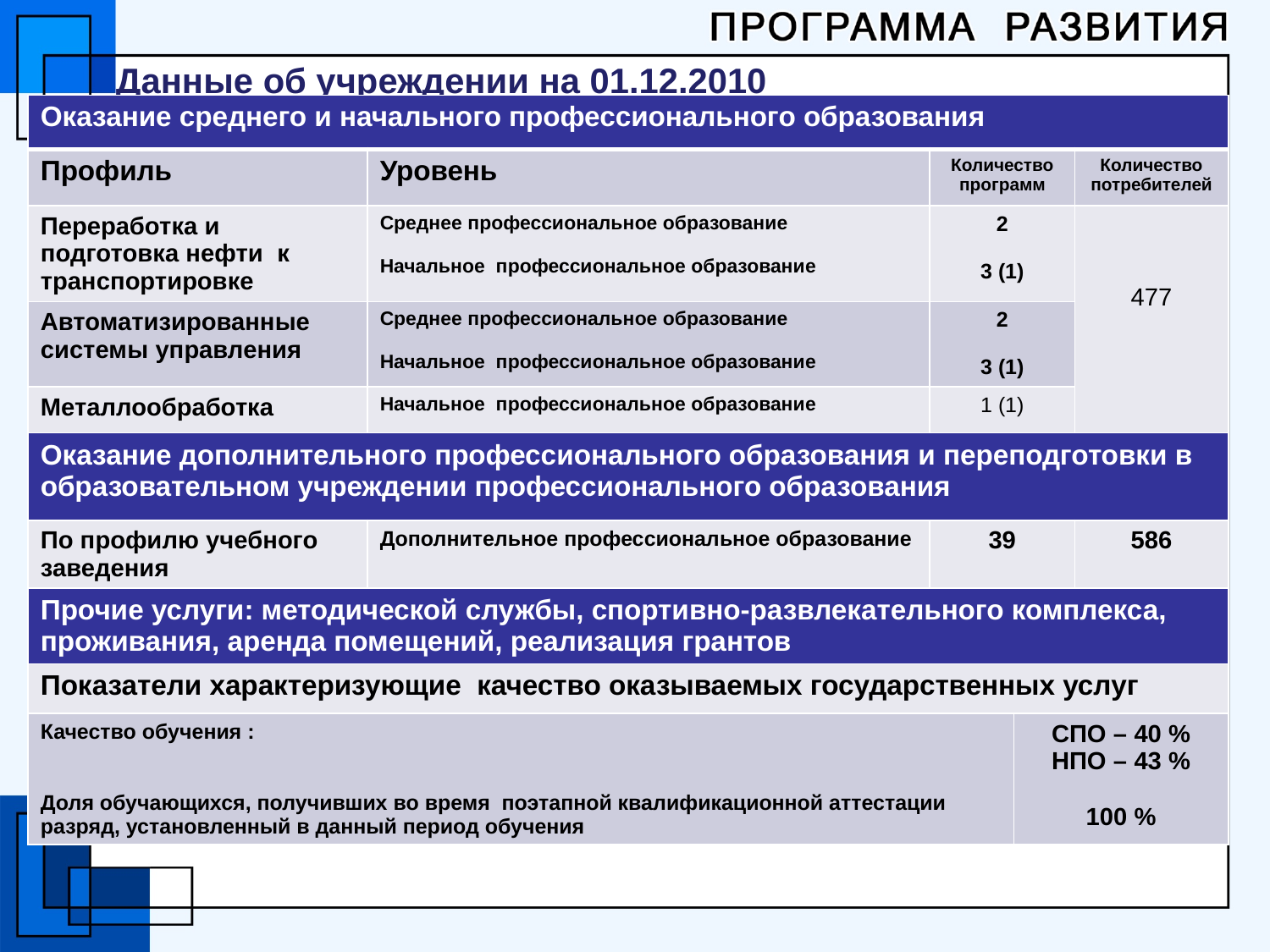

# Данные об учреждении на 01.12.2010
| Оказание среднего и начального профессионального образования |  |  |  |  |
| --- | --- | --- | --- | --- |
| Профиль | Уровень | Количество программ |  | Количество потребителей |
| Переработка и подготовка нефти к транспортировке | Среднее профессиональное образование Начальное профессиональное образование | 2 3 (1) |  | 477 |
| Автоматизированные системы управления | Среднее профессиональное образование Начальное профессиональное образование | 2 3 (1) |  |  |
| Металлообработка | Начальное профессиональное образование | 1 (1) |  |  |
| Оказание дополнительного профессионального образования и переподготовки в образовательном учреждении профессионального образования |  |  |  |  |
| По профилю учебного заведения | Дополнительное профессиональное образование | 39 |  | 586 |
| Прочие услуги: методической службы, спортивно-развлекательного комплекса, проживания, аренда помещений, реализация грантов |  |  |  |  |
| Показатели характеризующие качество оказываемых государственных услуг |  |  |  |  |
| Качество обучения : Доля обучающихся, получивших во время поэтапной квалификационной аттестации разряд, установленный в данный период обучения |  |  | СПО – 40 % НПО – 43 % 100 % |  |